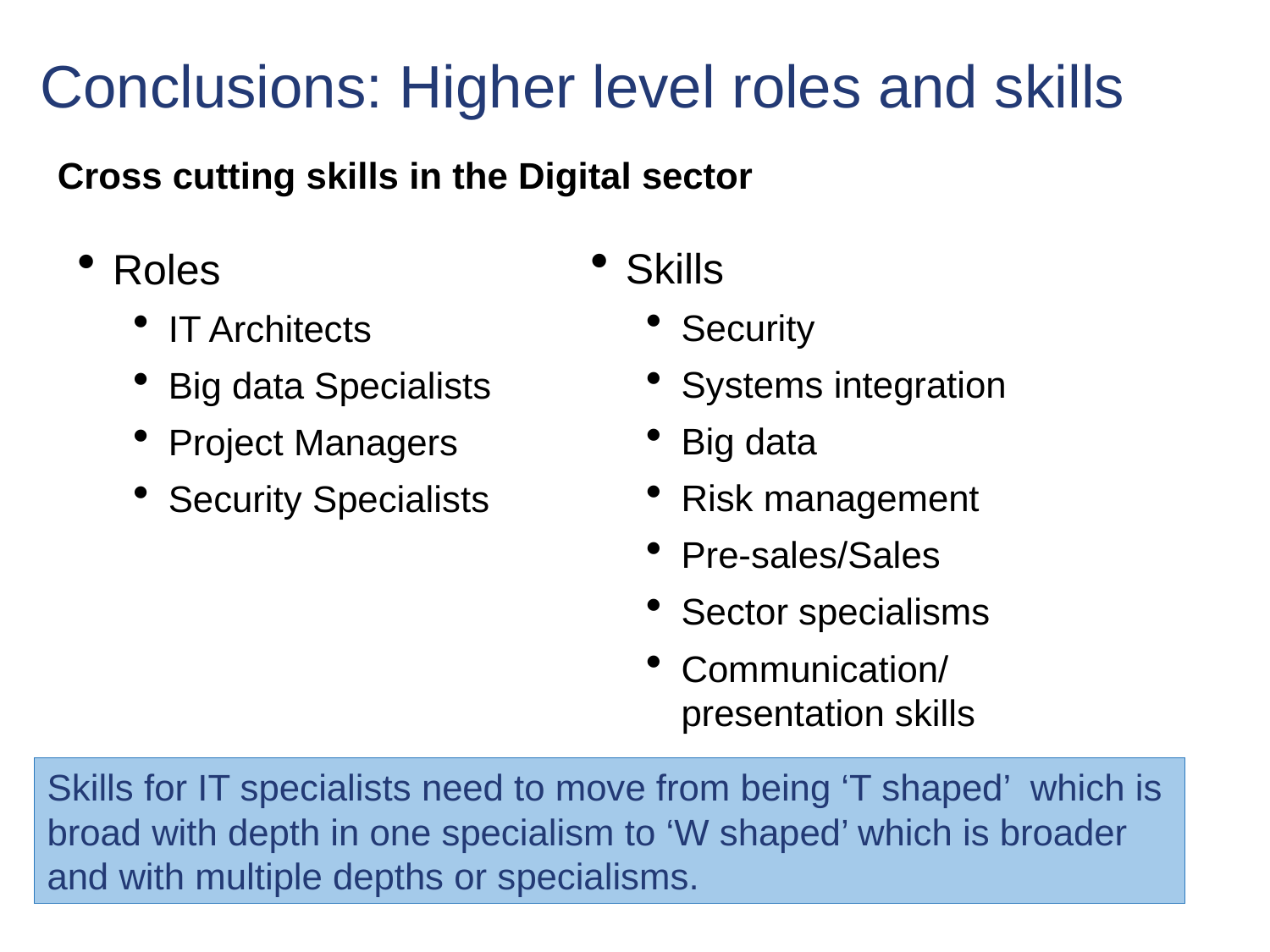

# Conclusions: Higher level roles and skills
Cross cutting skills in the Digital sector
Roles
IT Architects
Big data Specialists
Project Managers
Security Specialists
Skills
Security
Systems integration
Big data
Risk management
Pre-sales/Sales
Sector specialisms
Communication/ presentation skills

Skills for IT specialists need to move from being ‘T shaped’  which is broad with depth in one specialism to ‘W shaped’ which is broader and with multiple depths or specialisms.